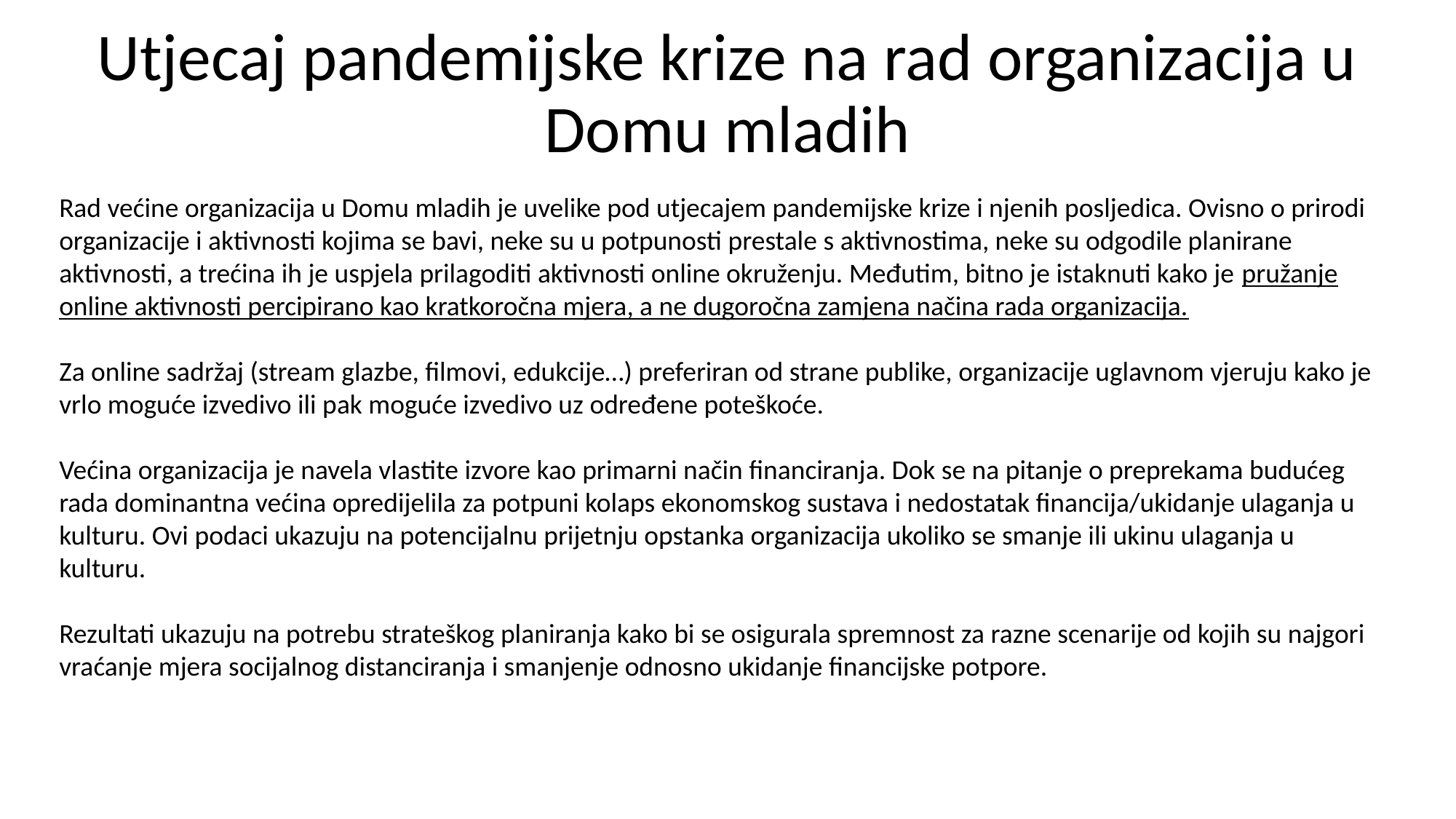

# Utjecaj pandemijske krize na rad organizacija u Domu mladih
Rad većine organizacija u Domu mladih je uvelike pod utjecajem pandemijske krize i njenih posljedica. Ovisno o prirodi organizacije i aktivnosti kojima se bavi, neke su u potpunosti prestale s aktivnostima, neke su odgodile planirane aktivnosti, a trećina ih je uspjela prilagoditi aktivnosti online okruženju. Međutim, bitno je istaknuti kako je pružanje online aktivnosti percipirano kao kratkoročna mjera, a ne dugoročna zamjena načina rada organizacija.

Za online sadržaj (stream glazbe, filmovi, edukcije…) preferiran od strane publike, organizacije uglavnom vjeruju kako je vrlo moguće izvedivo ili pak moguće izvedivo uz određene poteškoće.

Većina organizacija je navela vlastite izvore kao primarni način financiranja. Dok se na pitanje o preprekama budućeg rada dominantna većina opredijelila za potpuni kolaps ekonomskog sustava i nedostatak financija/ukidanje ulaganja u kulturu. Ovi podaci ukazuju na potencijalnu prijetnju opstanka organizacija ukoliko se smanje ili ukinu ulaganja u kulturu.

Rezultati ukazuju na potrebu strateškog planiranja kako bi se osigurala spremnost za razne scenarije od kojih su najgori vraćanje mjera socijalnog distanciranja i smanjenje odnosno ukidanje financijske potpore.